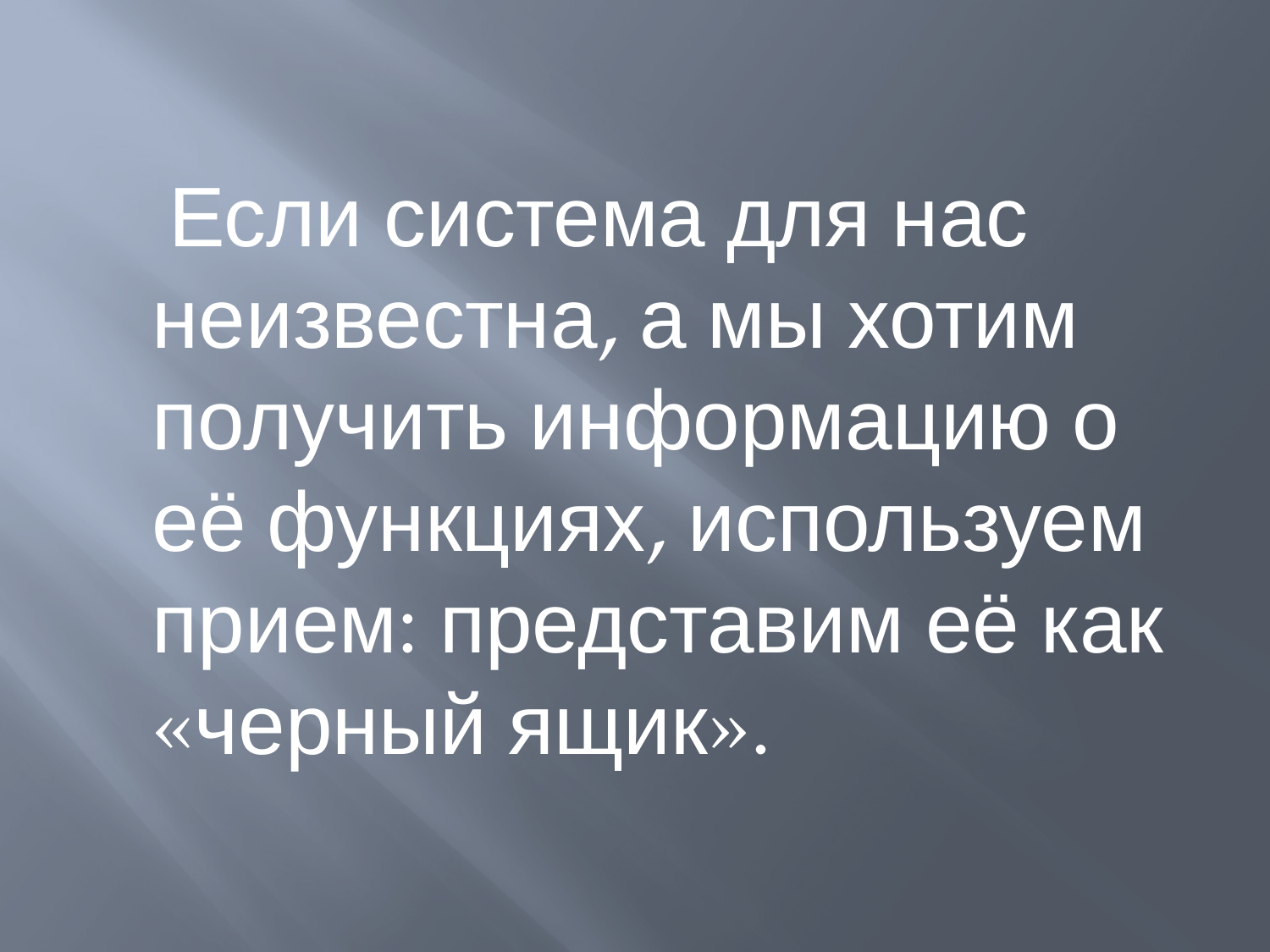

#
      Если система для нас неизвестна, а мы хотим получить информацию о её функциях, используем прием: представим её как «черный ящик».